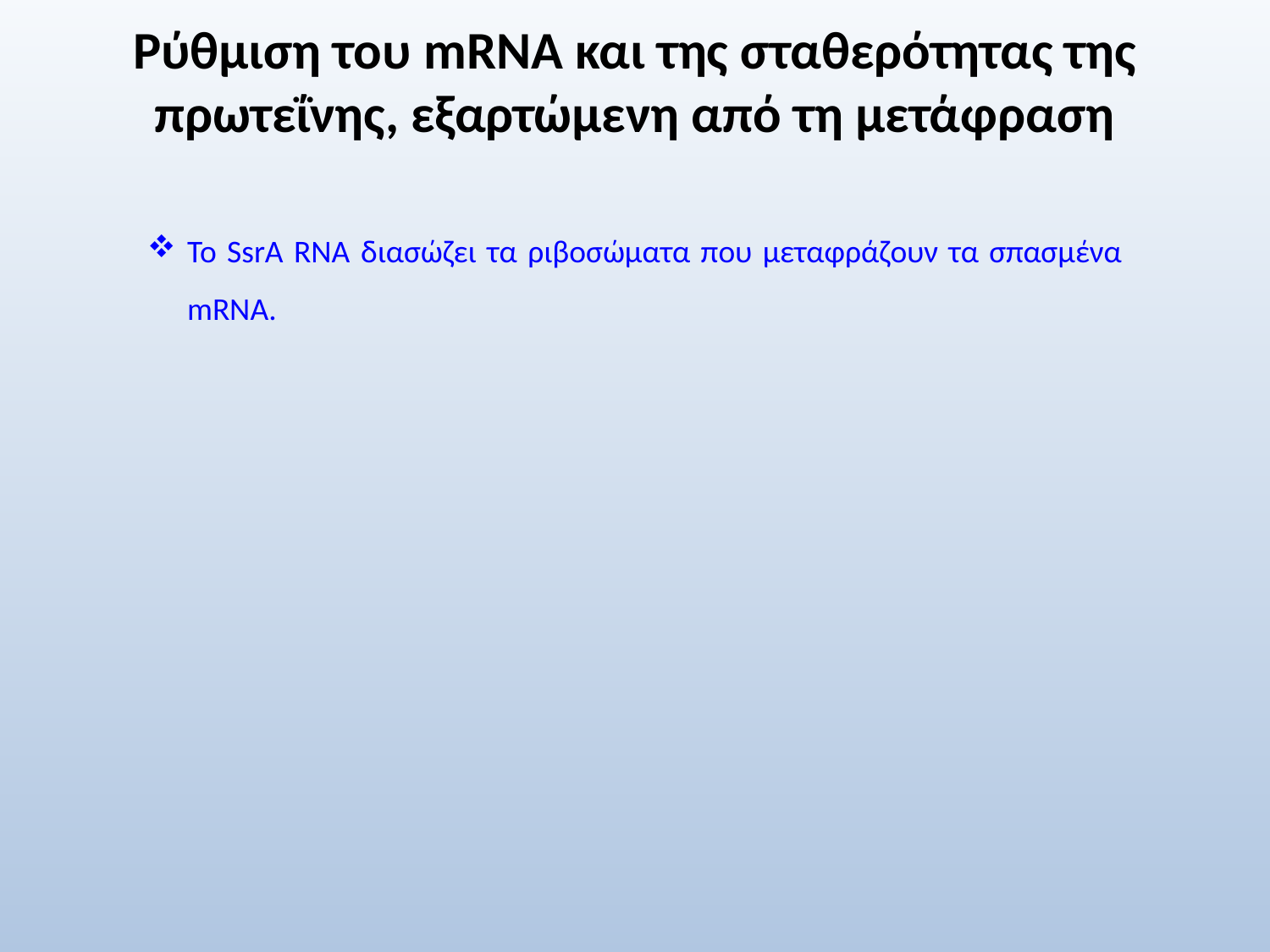

# Ρύθμιση του mRNA και της σταθερότητας της πρωτεΐνης, εξαρτώμενη από τη μετάφραση
Το SsrA RNA διασώζει τα ριβοσώματα που μεταφράζουν τα σπασμένα mRNA.